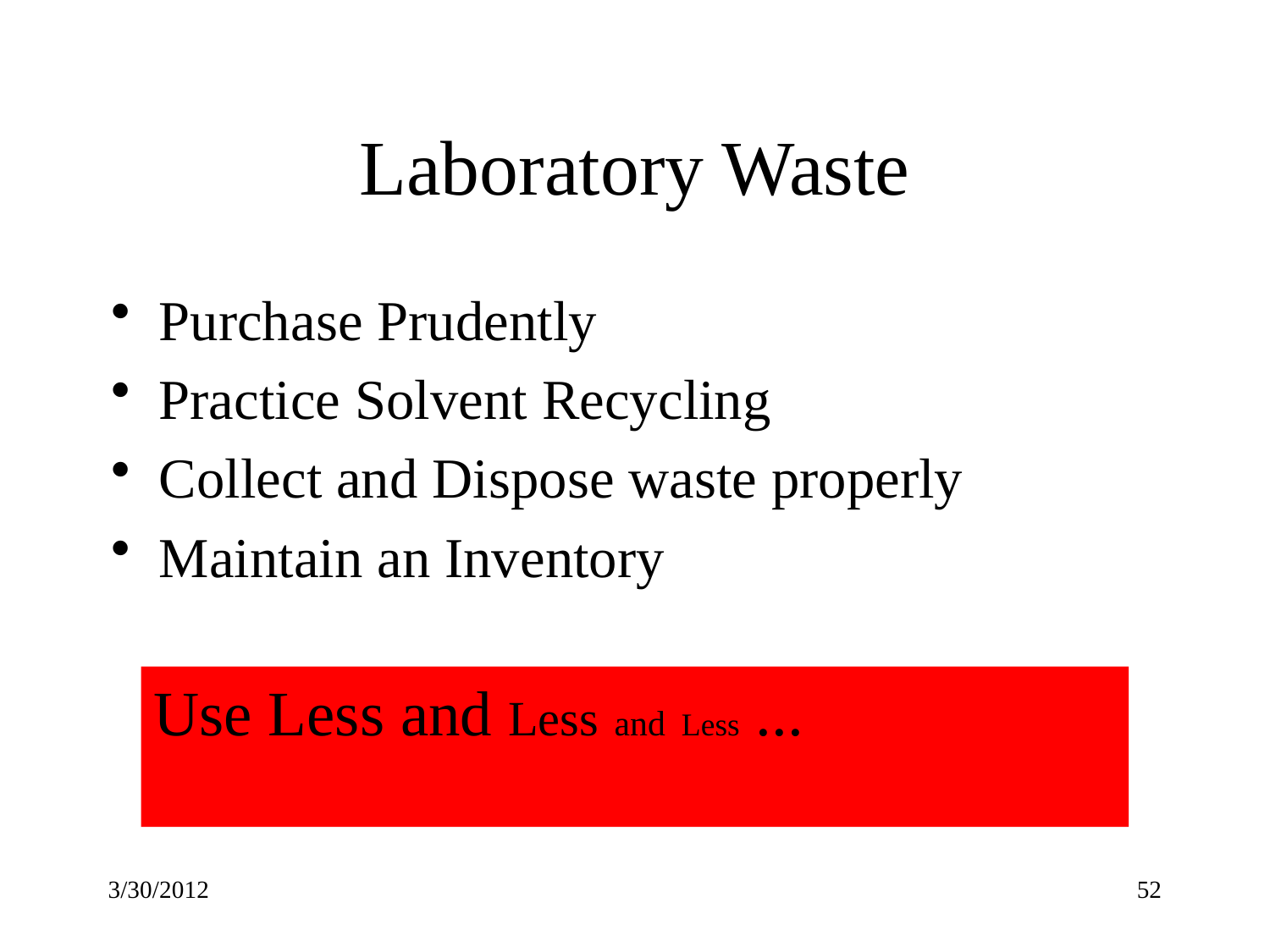

# Laboratory Waste
Purchase Prudently
Practice Solvent Recycling
Collect and Dispose waste properly
Maintain an Inventory
Use Less and Less and Less ...

3/30/2012
52